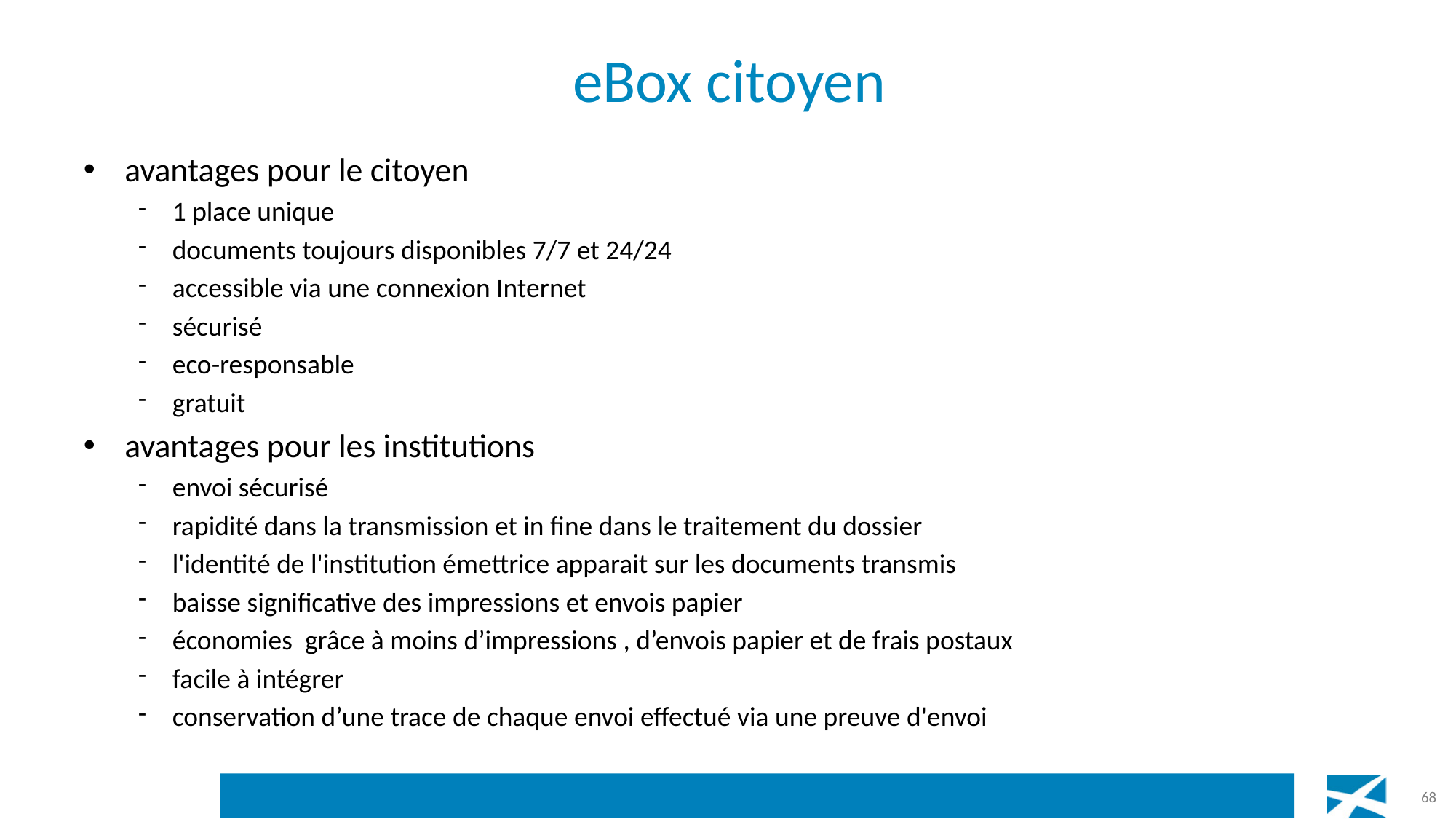

# eBox citoyen
avantages pour le citoyen
1 place unique
documents toujours disponibles 7/7 et 24/24
accessible via une connexion Internet
sécurisé
eco-responsable
gratuit
avantages pour les institutions
envoi sécurisé
rapidité dans la transmission et in fine dans le traitement du dossier
l'identité de l'institution émettrice apparait sur les documents transmis
baisse significative des impressions et envois papier
économies  grâce à moins d’impressions , d’envois papier et de frais postaux
facile à intégrer
conservation d’une trace de chaque envoi effectué via une preuve d'envoi
68